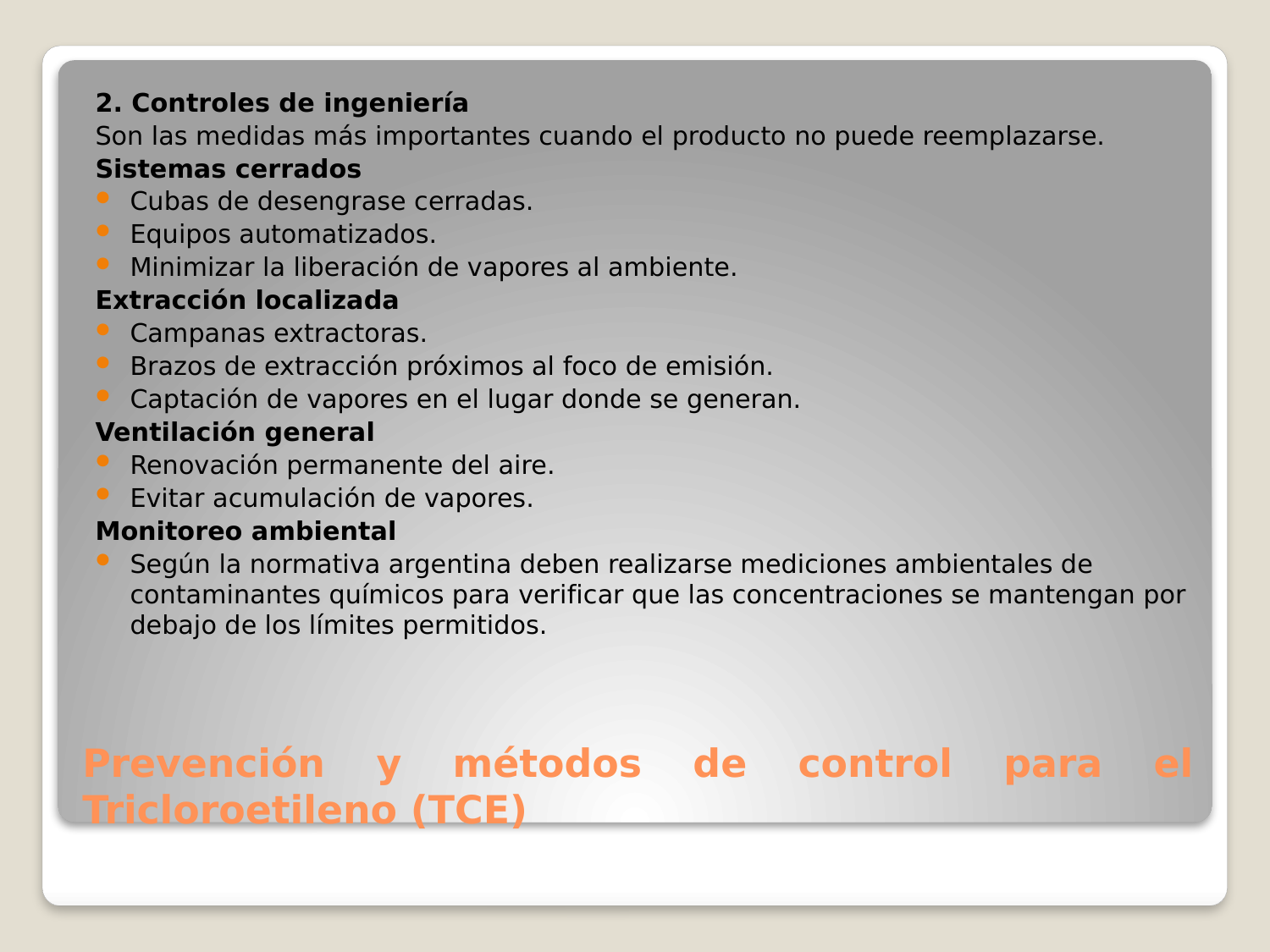

2. Controles de ingeniería
Son las medidas más importantes cuando el producto no puede reemplazarse.
Sistemas cerrados
Cubas de desengrase cerradas.
Equipos automatizados.
Minimizar la liberación de vapores al ambiente.
Extracción localizada
Campanas extractoras.
Brazos de extracción próximos al foco de emisión.
Captación de vapores en el lugar donde se generan.
Ventilación general
Renovación permanente del aire.
Evitar acumulación de vapores.
Monitoreo ambiental
Según la normativa argentina deben realizarse mediciones ambientales de contaminantes químicos para verificar que las concentraciones se mantengan por debajo de los límites permitidos.

# Prevención y métodos de control para el Tricloroetileno (TCE)